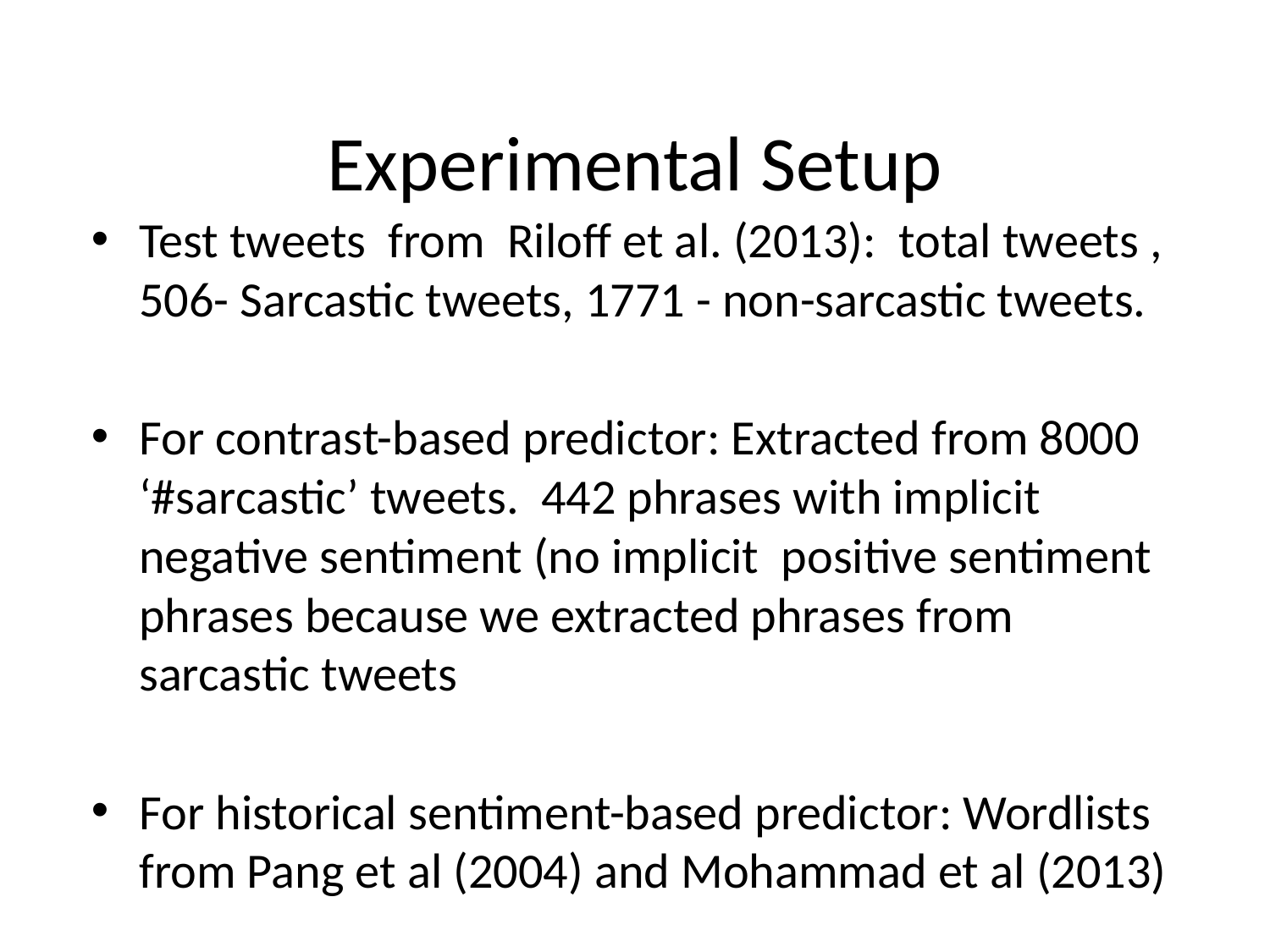

# Experimental Setup
Test tweets  from  Riloff et al. (2013):  total tweets , 506- Sarcastic tweets, 1771 - non-sarcastic tweets.

For contrast-based predictor: Extracted from 8000 ‘#sarcastic’ tweets.  442 phrases with implicit negative sentiment (no implicit  positive sentiment phrases because we extracted phrases from sarcastic tweets

For historical sentiment-based predictor: Wordlists from Pang et al (2004) and Mohammad et al (2013)